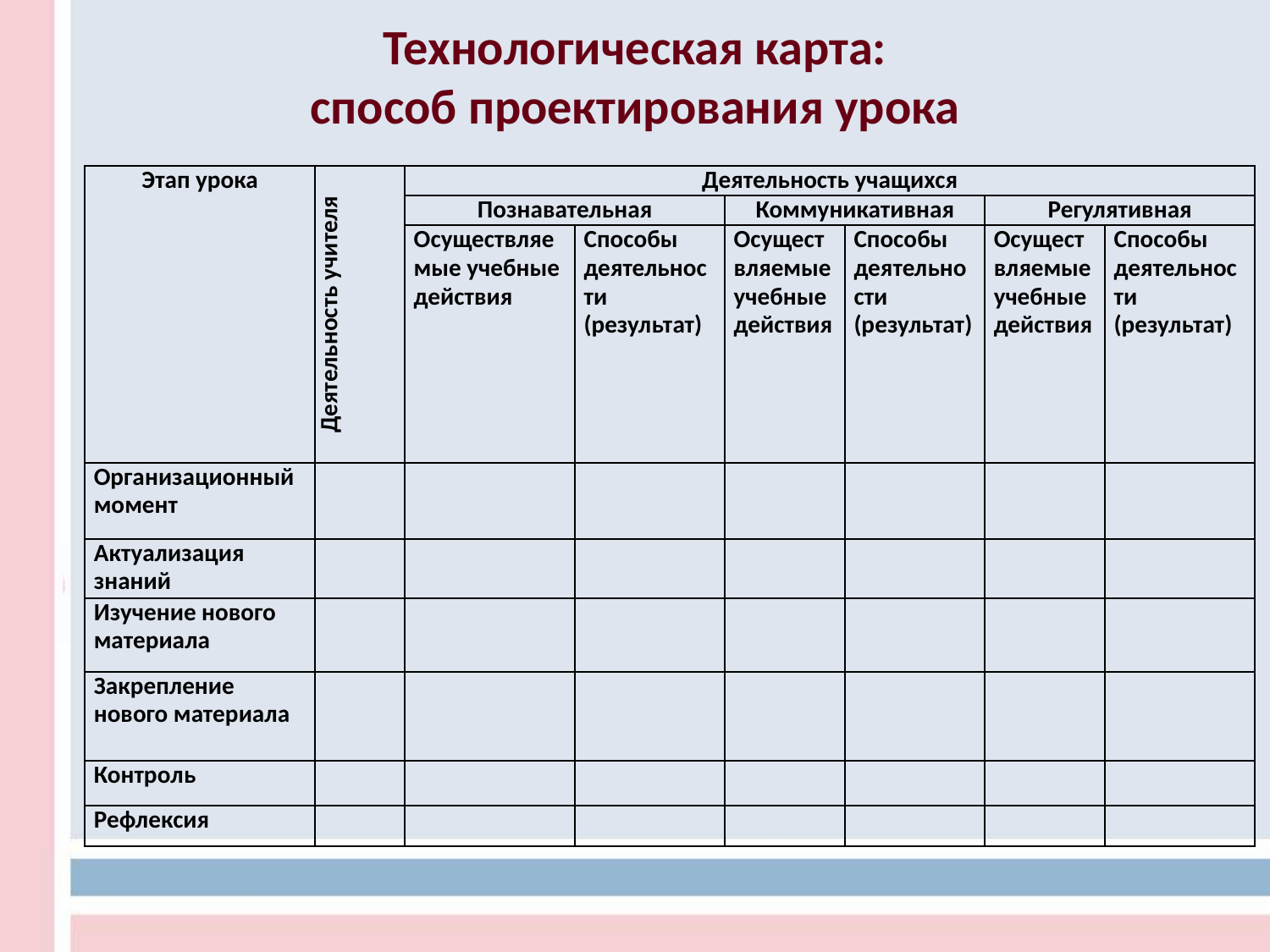

Технологическая карта:
способ проектирования урока
| Этап урока | Деятельность учителя | Деятельность учащихся |  |  |  |  |  |
| --- | --- | --- | --- | --- | --- | --- | --- |
|  |  | Познавательная |  | Коммуникативная |  | Регулятивная |  |
|  |  | Осуществляемые учебные действия | Способы деятельности (результат) | Осуществляемые учебные действия | Способы деятельности (результат) | Осуществляемые учебные действия | Способы деятельности (результат) |
| Организационный момент |  |  |  |  |  |  |  |
| Актуализация знаний |  |  |  |  |  |  |  |
| Изучение нового материала |  |  |  |  |  |  |  |
| Закрепление нового материала |  |  |  |  |  |  |  |
| Контроль |  |  |  |  |  |  |  |
| Рефлексия |  |  |  |  |  |  |  |